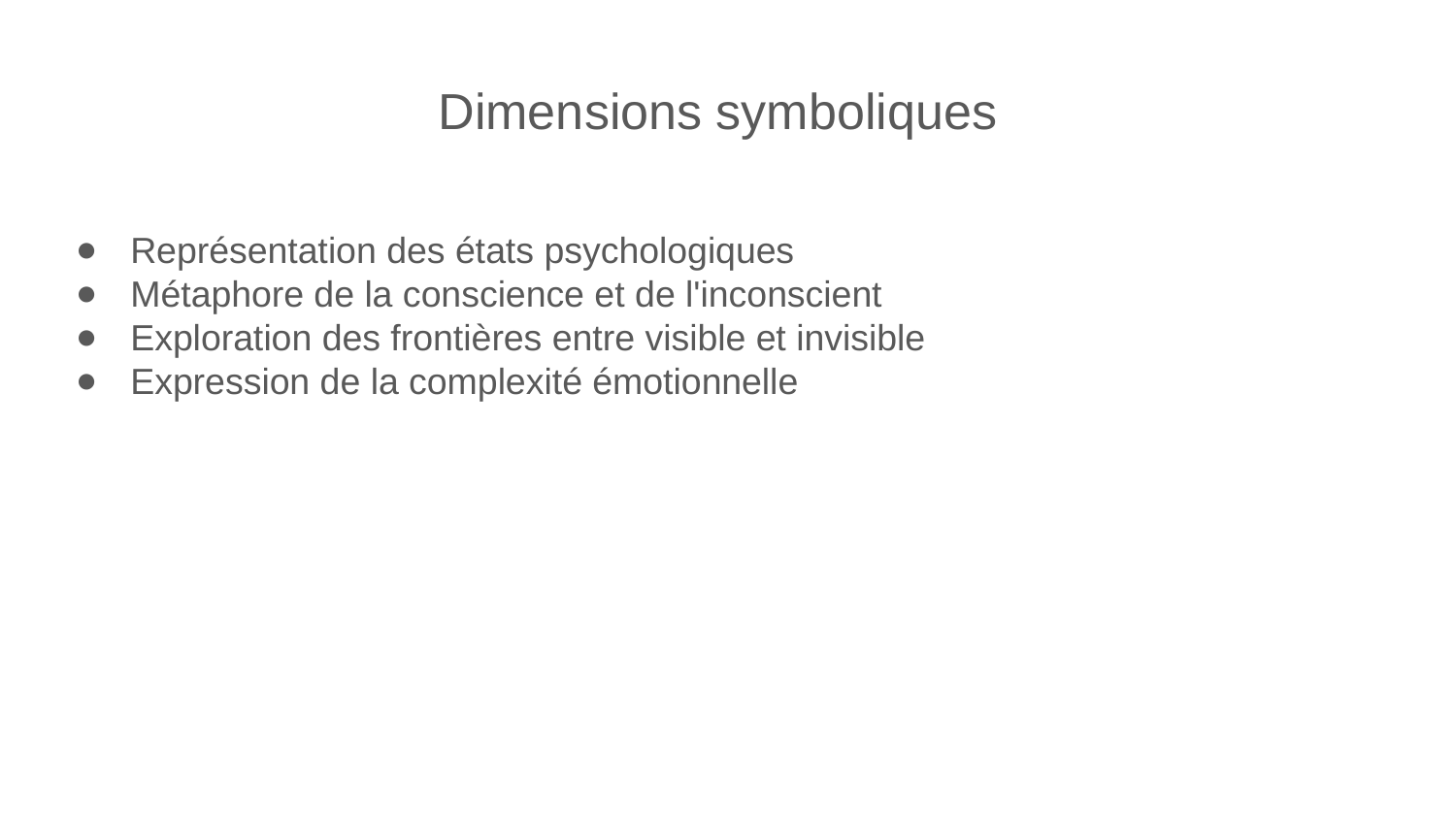

Dimensions symboliques
Représentation des états psychologiques
Métaphore de la conscience et de l'inconscient
Exploration des frontières entre visible et invisible
Expression de la complexité émotionnelle